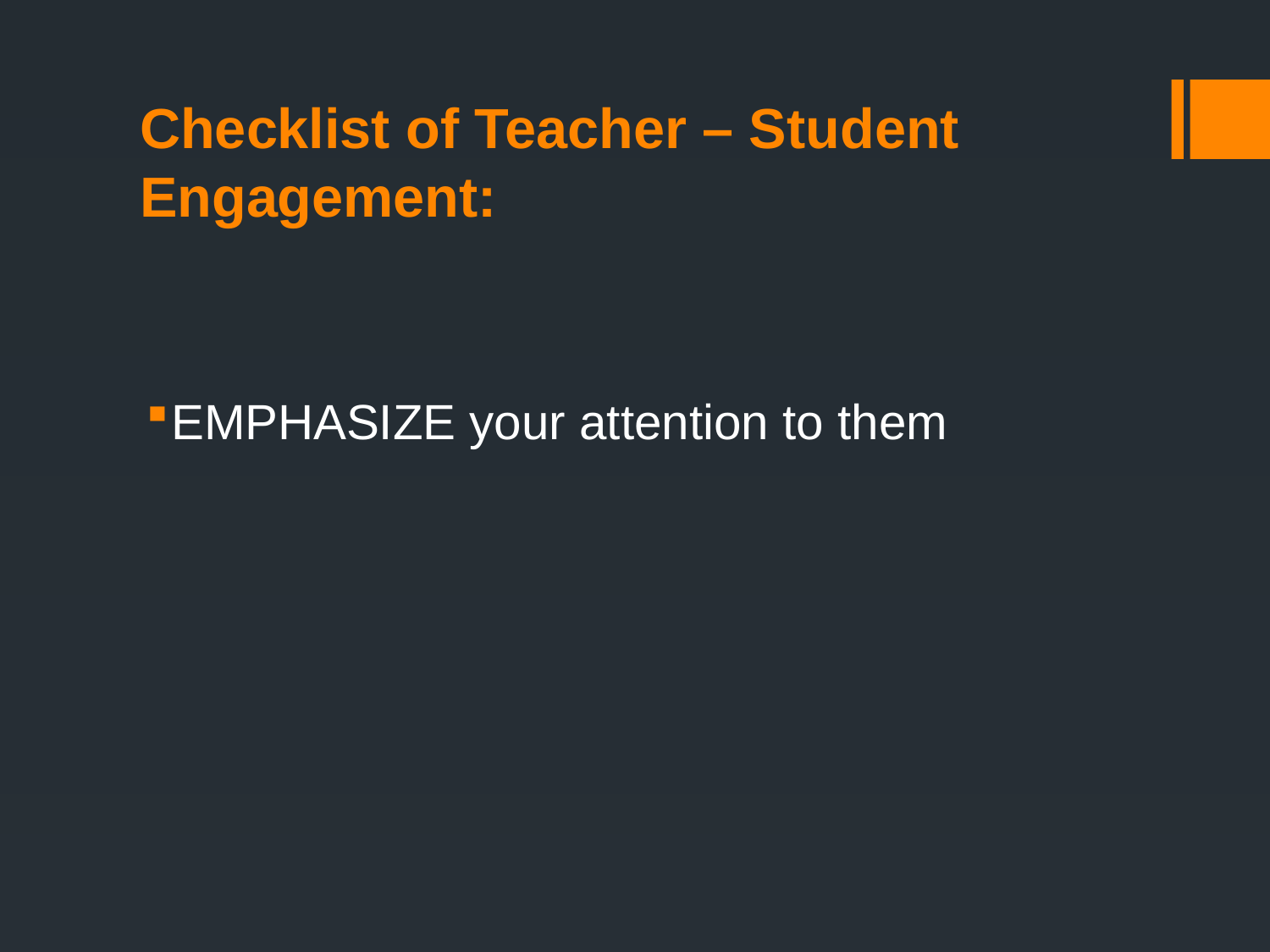

# Checklist of Teacher – Student Engagement:
EMPHASIZE your attention to them